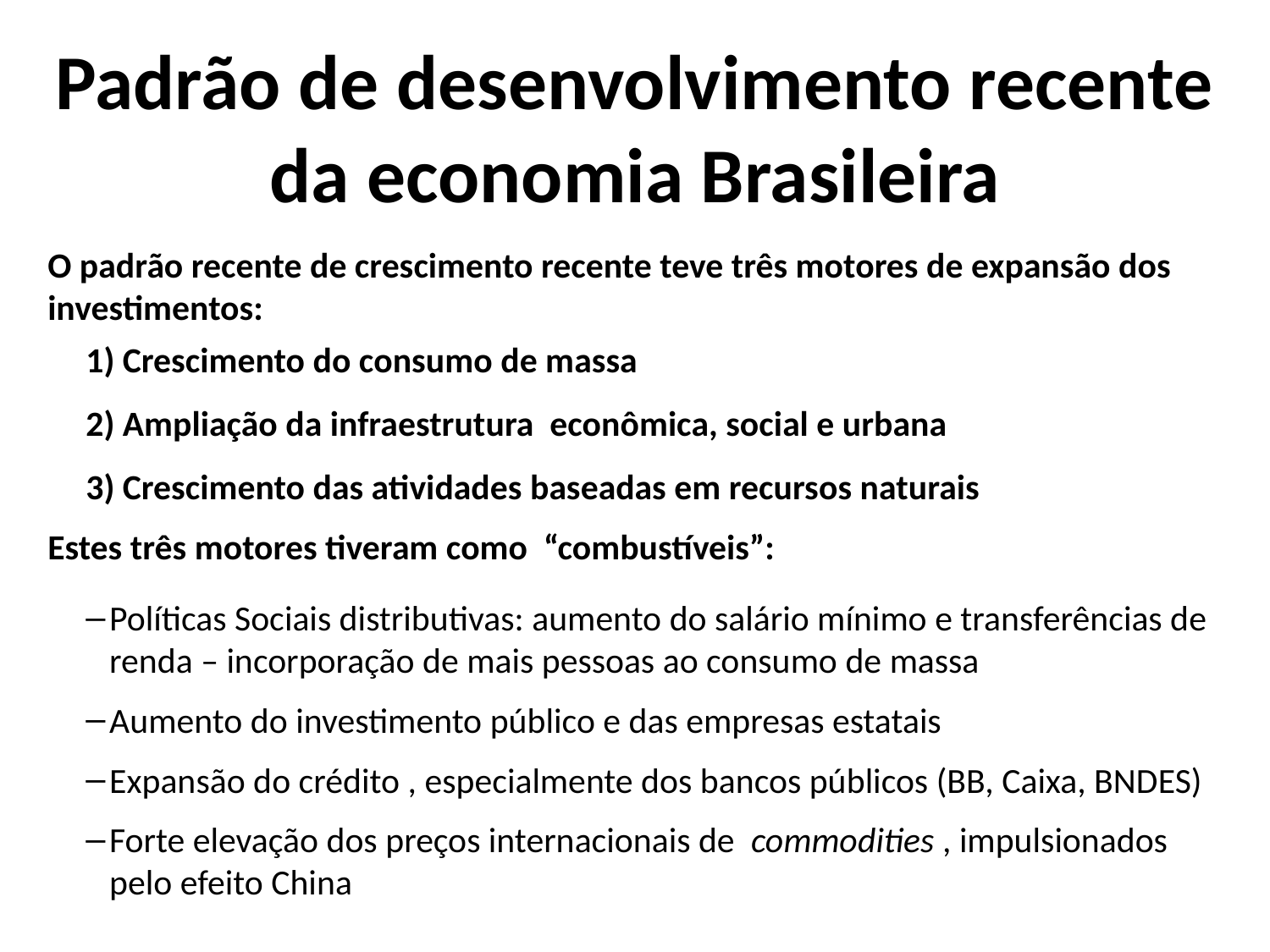

# Padrão de desenvolvimento recente da economia Brasileira
O padrão recente de crescimento recente teve três motores de expansão dos investimentos:
1) Crescimento do consumo de massa
2) Ampliação da infraestrutura  econômica, social e urbana
3) Crescimento das atividades baseadas em recursos naturais
Estes três motores tiveram como  “combustíveis”:

Políticas Sociais distributivas: aumento do salário mínimo e transferências de renda – incorporação de mais pessoas ao consumo de massa
Aumento do investimento público e das empresas estatais
Expansão do crédito , especialmente dos bancos públicos (BB, Caixa, BNDES)
Forte elevação dos preços internacionais de  commodities , impulsionados pelo efeito China